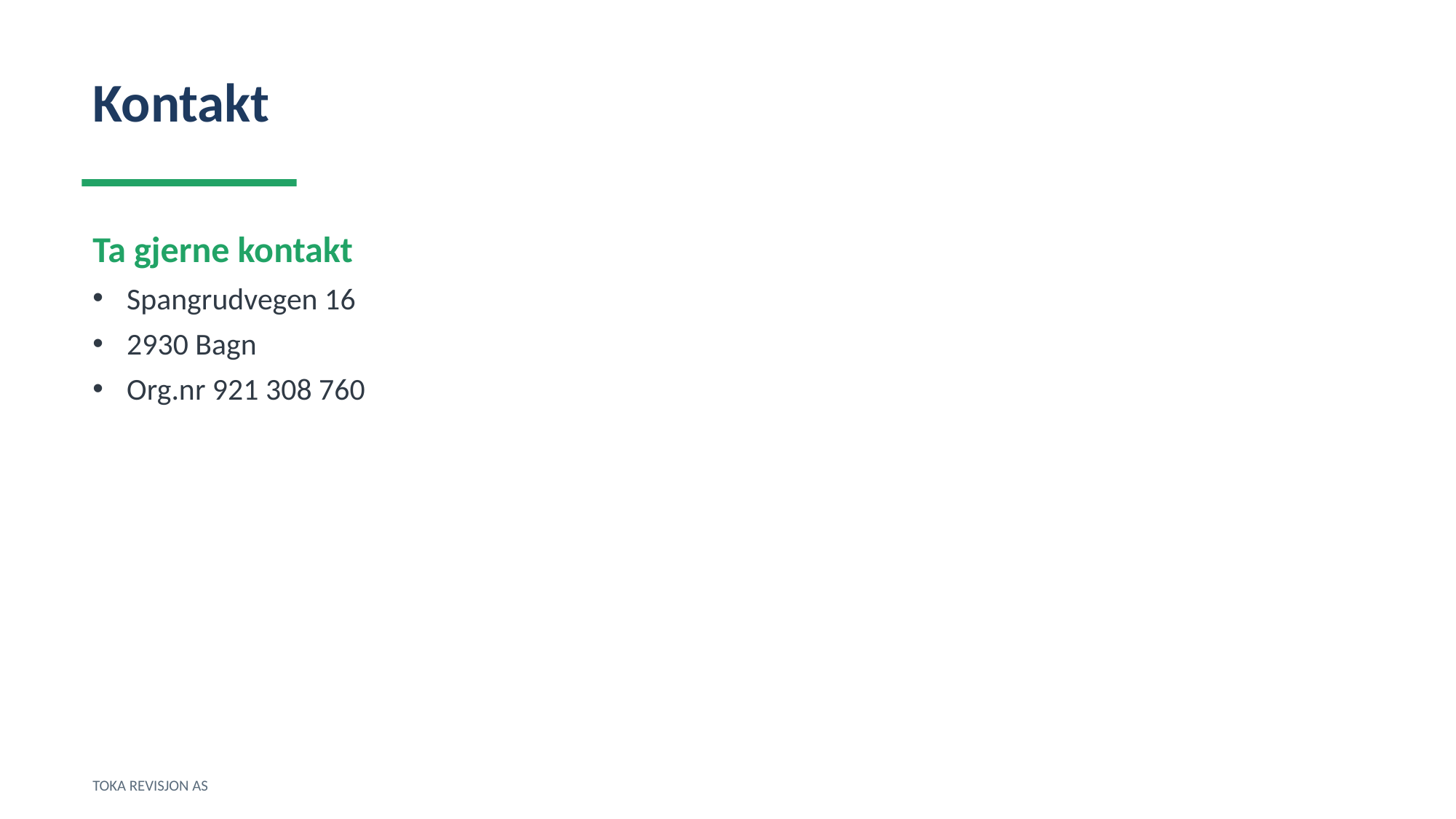

Kontakt

Ta gjerne kontakt
Spangrudvegen 16
2930 Bagn
Org.nr 921 308 760
TOKA REVISJON AS